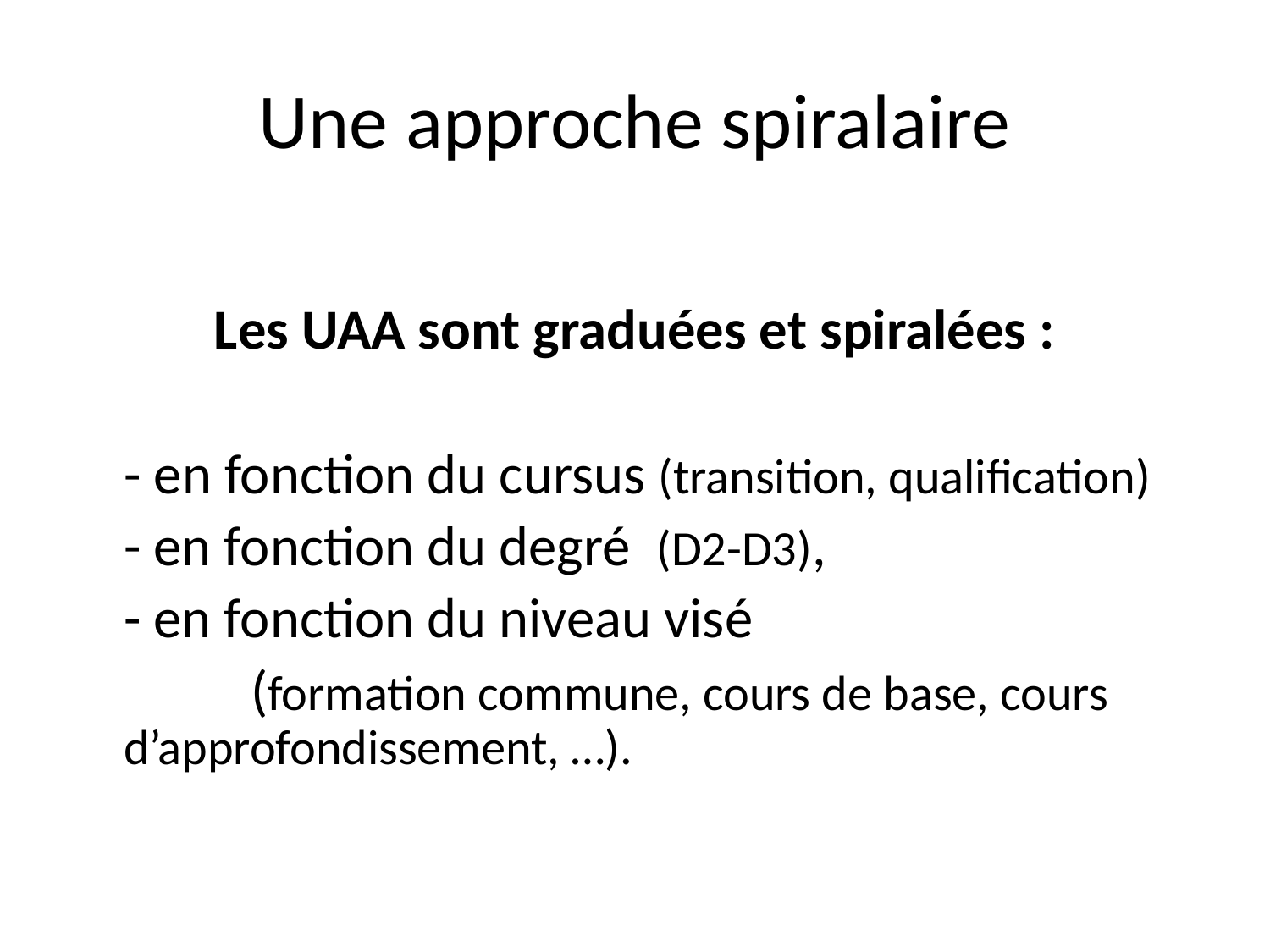

# Une approche spiralaire

Les UAA sont graduées et spiralées :

	- en fonction du cursus (transition, qualification)
	- en fonction du degré  (D2-D3),
	- en fonction du niveau visé
		(formation commune, cours de base, cours 	d’approfondissement, …).